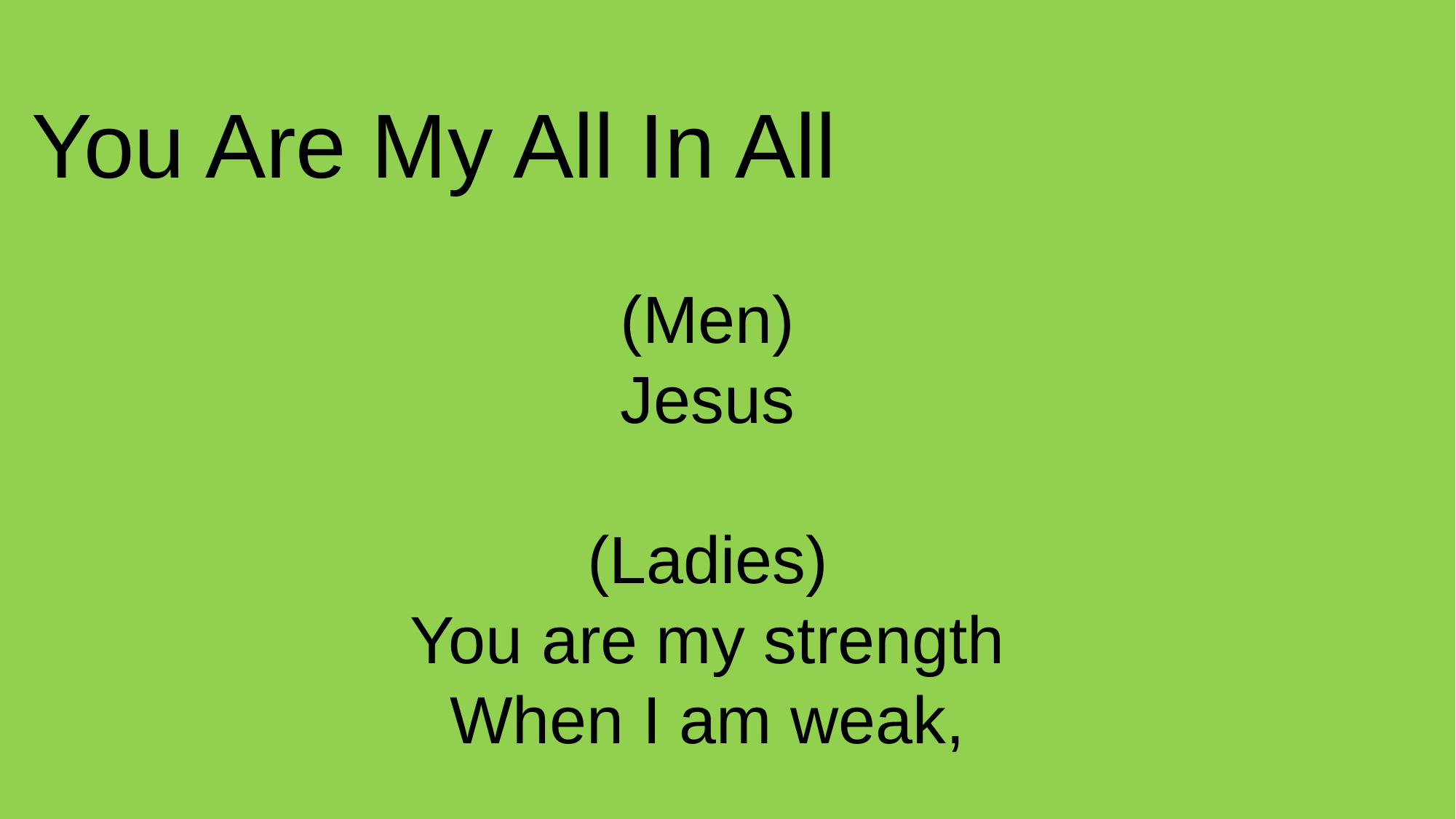

You Are My All In All

(Men)
Jesus

(Ladies)
You are my strength
When I am weak,